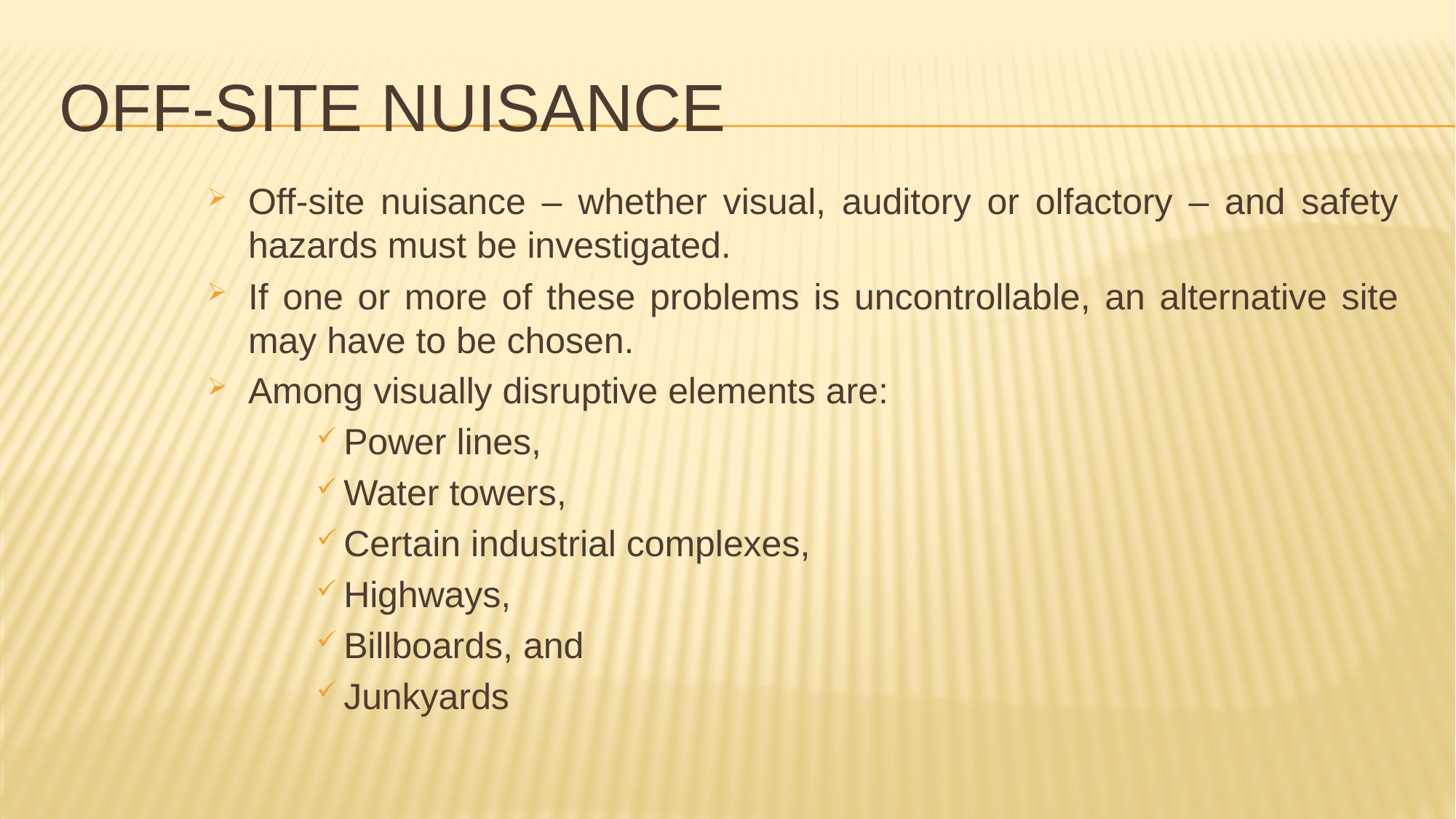

# Off-site nuisance
Off-site nuisance – whether visual, auditory or olfactory – and safety hazards must be investigated.
If one or more of these problems is uncontrollable, an alternative site may have to be chosen.
Among visually disruptive elements are:
Power lines,
Water towers,
Certain industrial complexes,
Highways,
Billboards, and
Junkyards